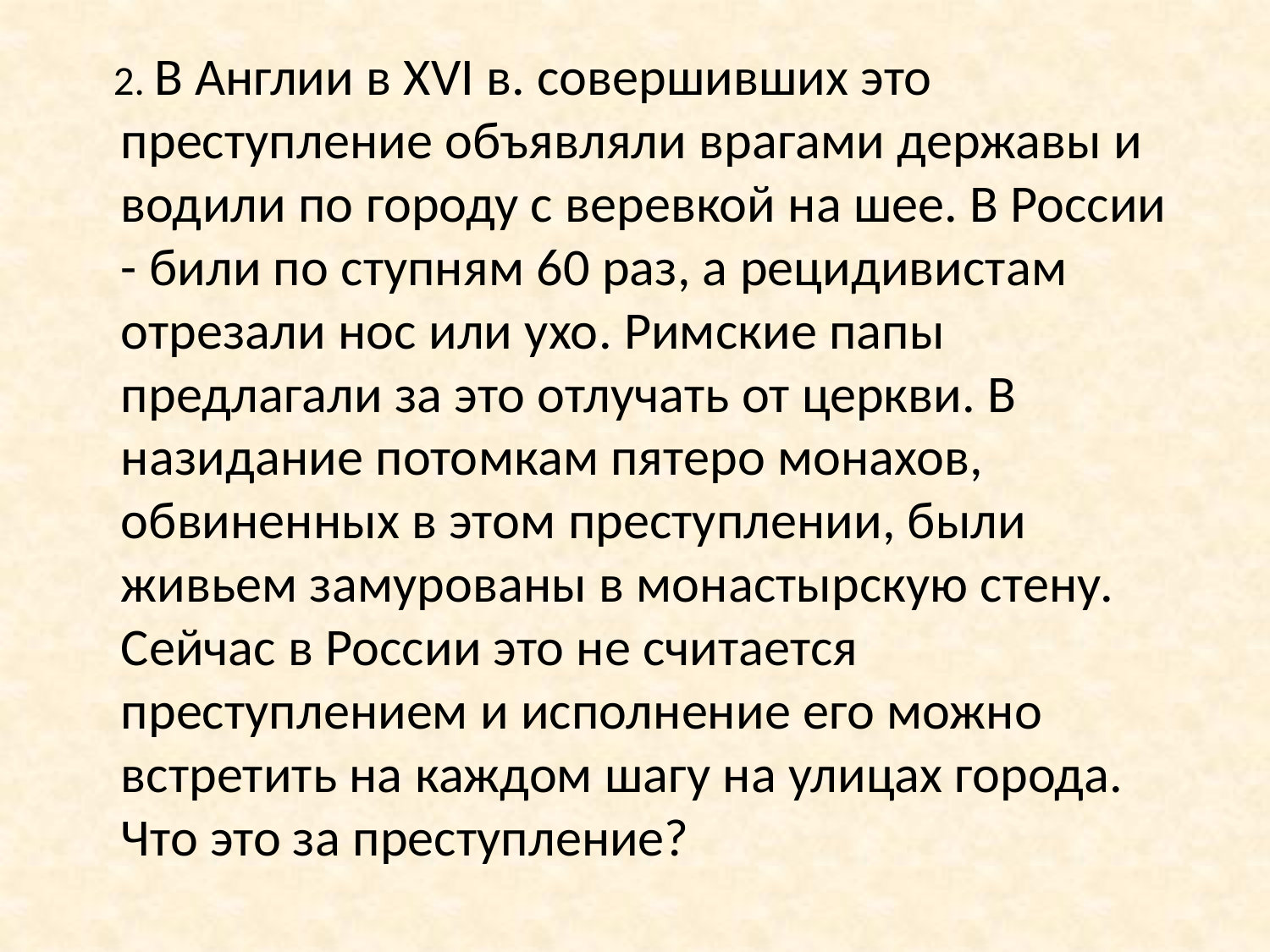

2. В Англии в XVI в. совершивших это преступление объявляли врагами державы и водили по городу с веревкой на шее. В России - били по ступням 60 раз, а рецидивистам отрезали нос или ухо. Римские папы предлагали за это отлучать от церкви. В назидание потомкам пятеро монахов, обвиненных в этом преступлении, были живьем замурованы в монастырскую стену. Сейчас в России это не считается преступлением и исполнение его можно встретить на каждом шагу на улицах города. Что это за преступление?